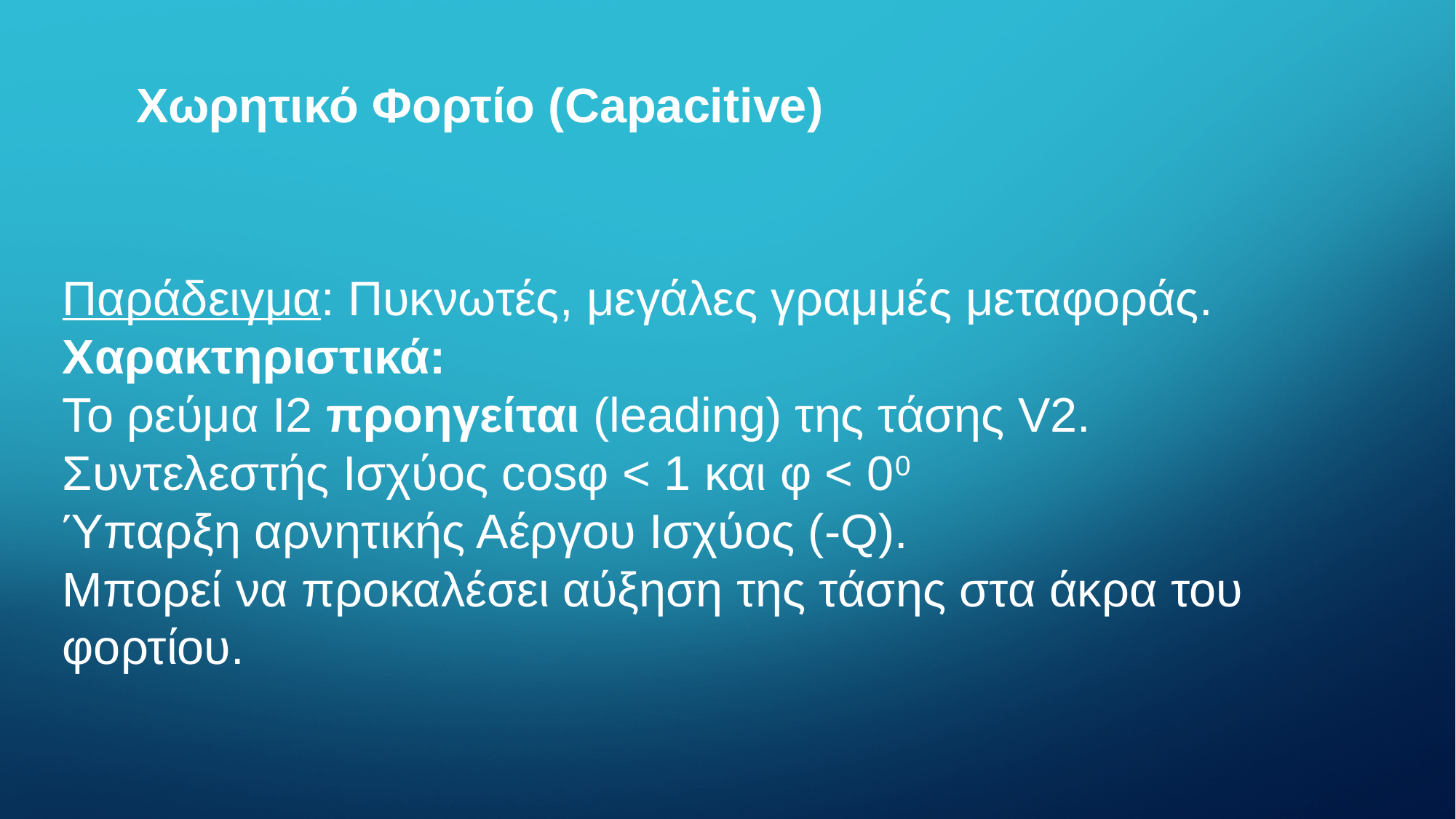

# Χωρητικό Φορτίο (Capacitive)
Παράδειγμα: Πυκνωτές, μεγάλες γραμμές μεταφοράς.
Χαρακτηριστικά:
Το ρεύμα I2 προηγείται (leading) της τάσης V2.
Συντελεστής Ισχύος cosφ < 1 και φ < 00
Ύπαρξη αρνητικής Αέργου Ισχύος (-Q).
Μπορεί να προκαλέσει αύξηση της τάσης στα άκρα του φορτίου.